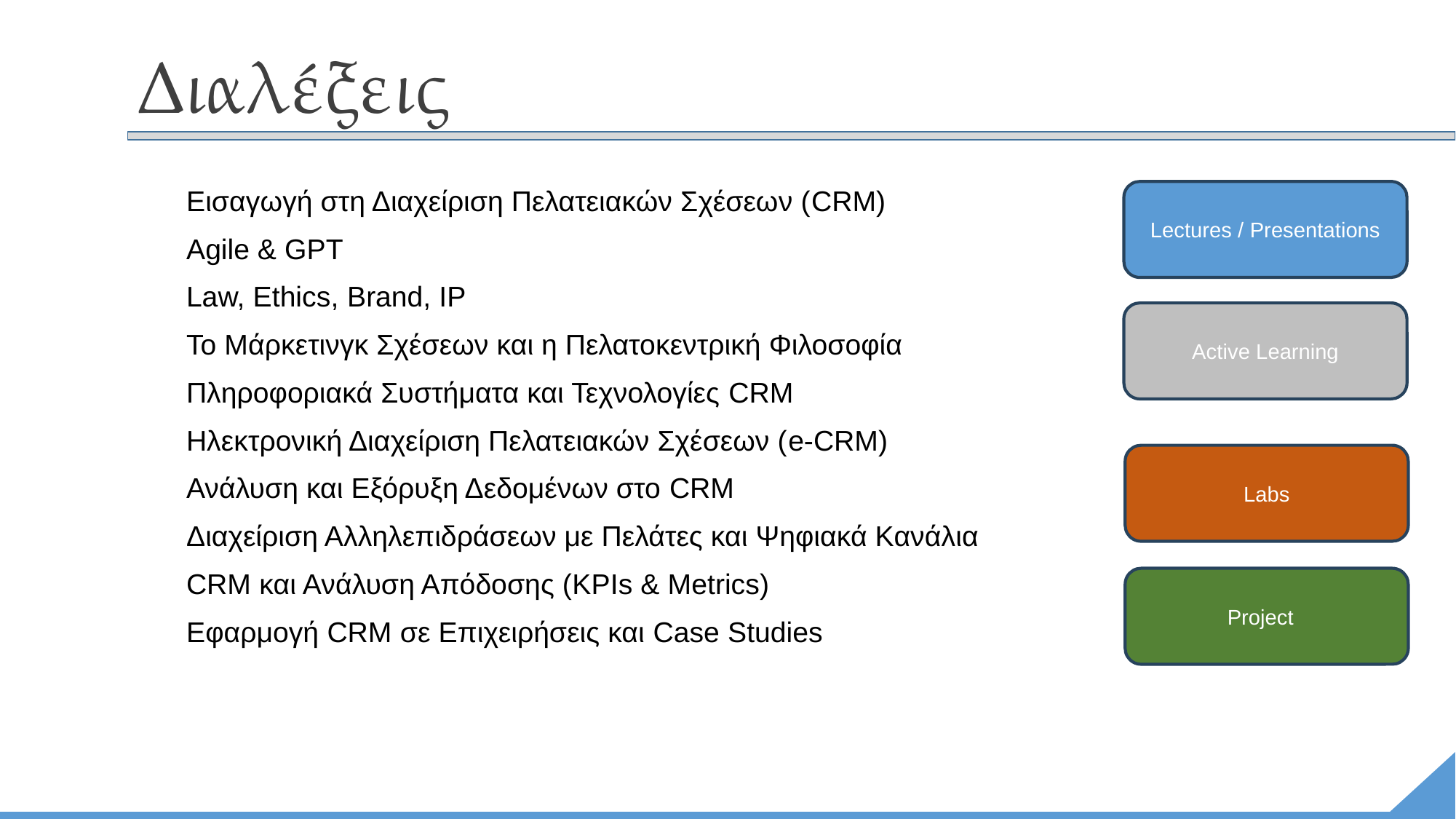

# Διαλέξεις
Εισαγωγή στη Διαχείριση Πελατειακών Σχέσεων (CRM)
Agile & GPT
Law, Ethics, Brand, IP
Το Μάρκετινγκ Σχέσεων και η Πελατοκεντρική Φιλοσοφία
Πληροφοριακά Συστήματα και Τεχνολογίες CRM
Ηλεκτρονική Διαχείριση Πελατειακών Σχέσεων (e-CRM)
Ανάλυση και Εξόρυξη Δεδομένων στο CRM
Διαχείριση Αλληλεπιδράσεων με Πελάτες και Ψηφιακά Κανάλια
CRM και Ανάλυση Απόδοσης (KPIs & Metrics)
Εφαρμογή CRM σε Επιχειρήσεις και Case Studies
Lectures / Presentations
Active Learning
Labs
Project